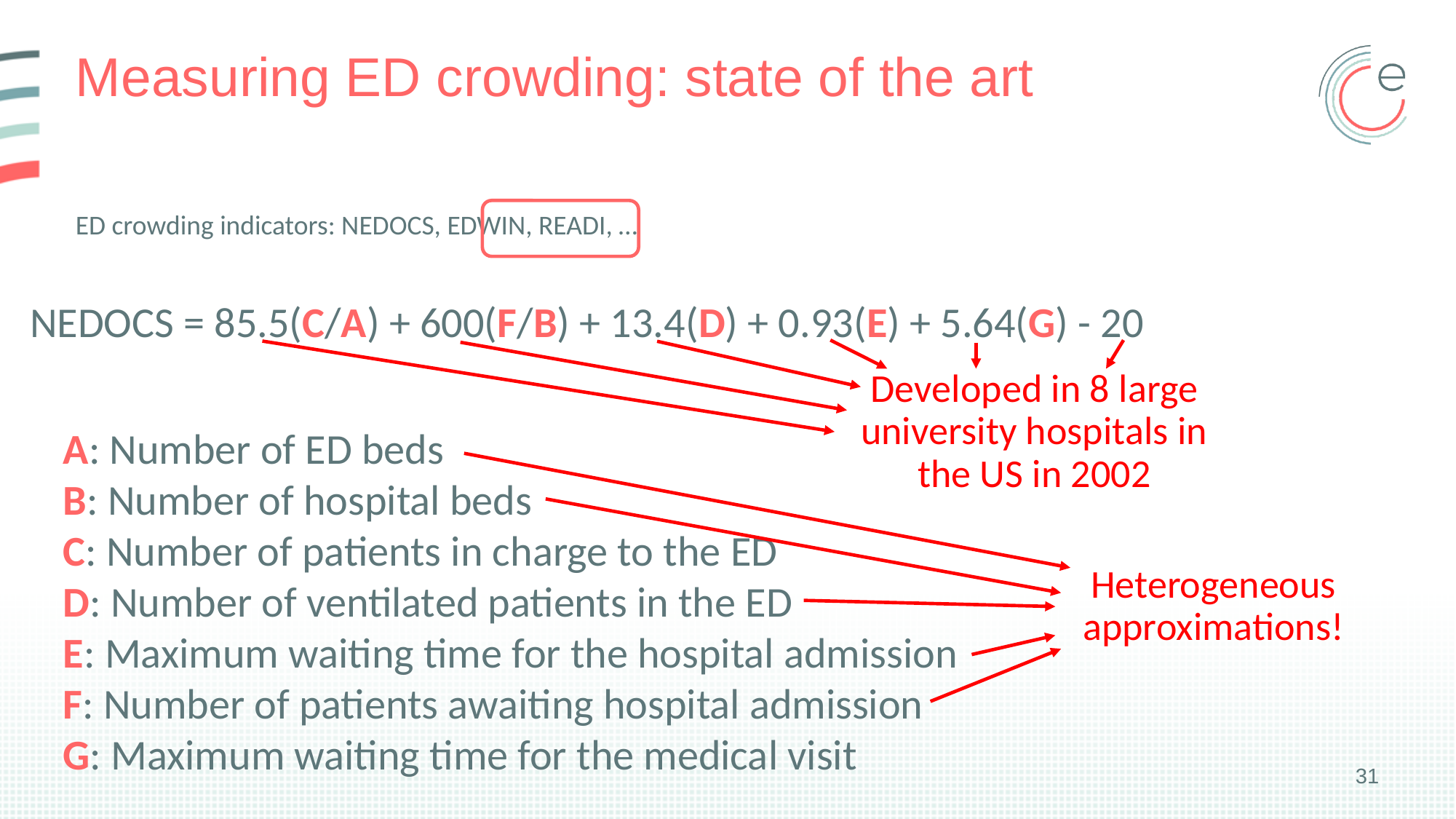

# Measuring ED crowding: state of the art

ED crowding indicators: NEDOCS, EDWIN, READI, …
NEDOCS = 85.5(C/A) + 600(F/B) + 13.4(D) + 0.93(E) + 5.64(G) - 20
Developed in 8 large university hospitals in the US in 2002
A: Number of ED beds
B: Number of hospital beds
C: Number of patients in charge to the ED
D: Number of ventilated patients in the ED
E: Maximum waiting time for the hospital admission
F: Number of patients awaiting hospital admission
G: Maximum waiting time for the medical visit

Heterogeneous approximations!